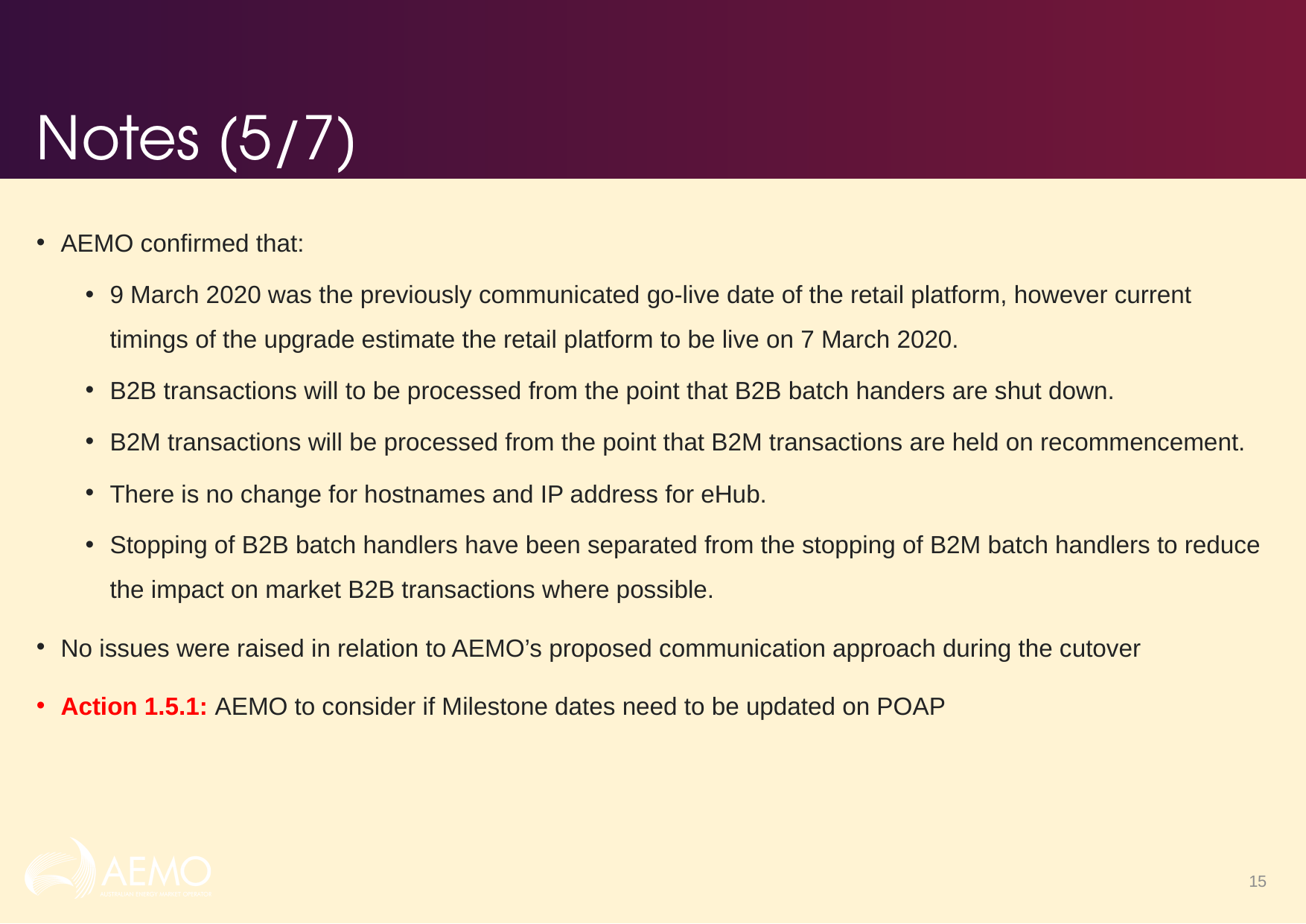

# Notes (5/7)
AEMO confirmed that:
9 March 2020 was the previously communicated go-live date of the retail platform, however current timings of the upgrade estimate the retail platform to be live on 7 March 2020.
B2B transactions will to be processed from the point that B2B batch handers are shut down.
B2M transactions will be processed from the point that B2M transactions are held on recommencement.
There is no change for hostnames and IP address for eHub.
Stopping of B2B batch handlers have been separated from the stopping of B2M batch handlers to reduce the impact on market B2B transactions where possible.
No issues were raised in relation to AEMO’s proposed communication approach during the cutover
Action 1.5.1: AEMO to consider if Milestone dates need to be updated on POAP

15